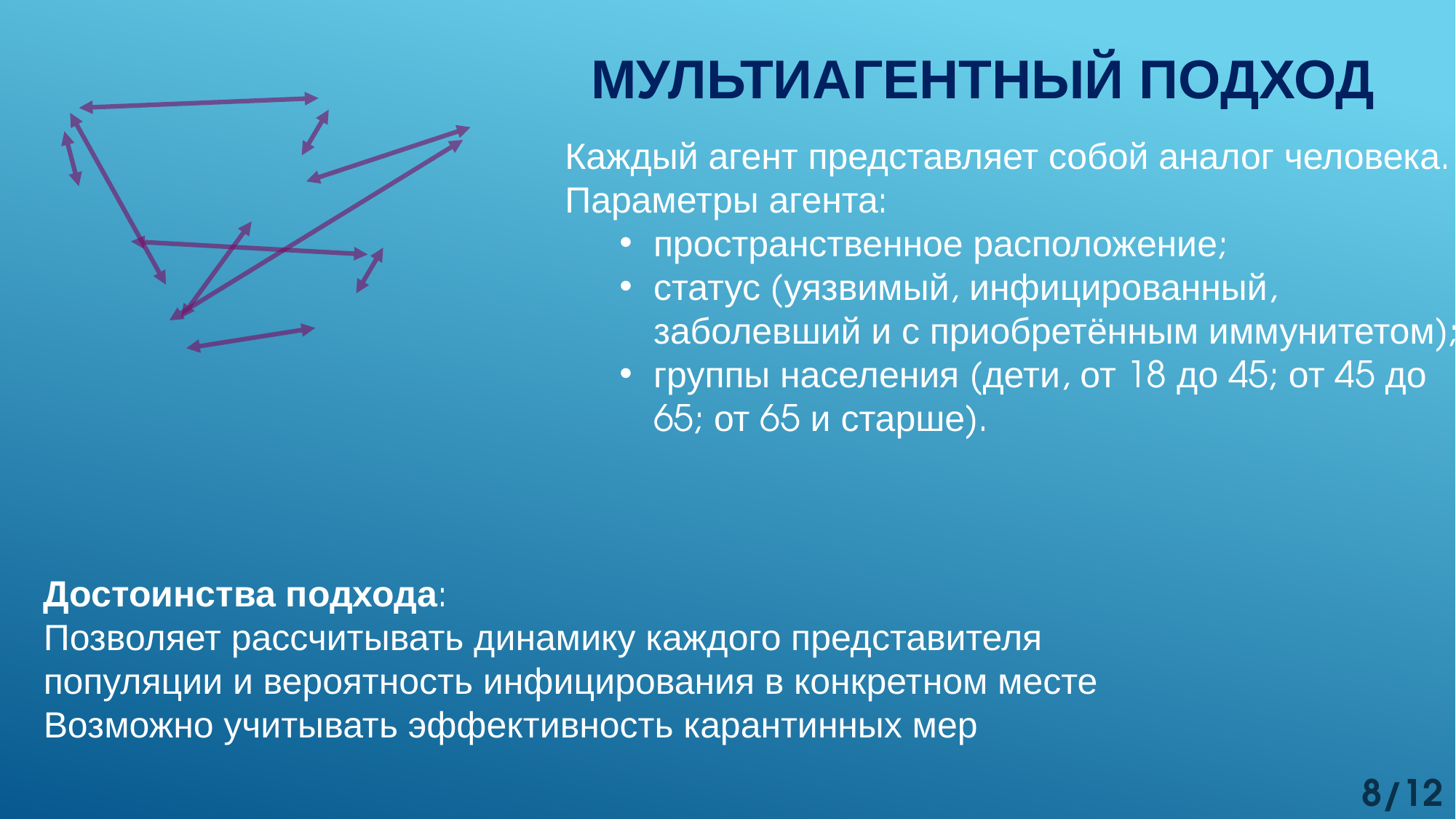

# Мультиагентный подход

Каждый агент представляет собой аналог человека.
Параметры агента:
пространственное расположение;
статус (уязвимый, инфицированный, заболевший и с приобретённым иммунитетом);
группы населения (дети, от 18 до 45; от 45 до 65; от 65 и старше).

Достоинства подхода:
Позволяет рассчитывать динамику каждого представителя популяции и вероятность инфицирования в конкретном месте
Возможно учитывать эффективность карантинных мер
8/12